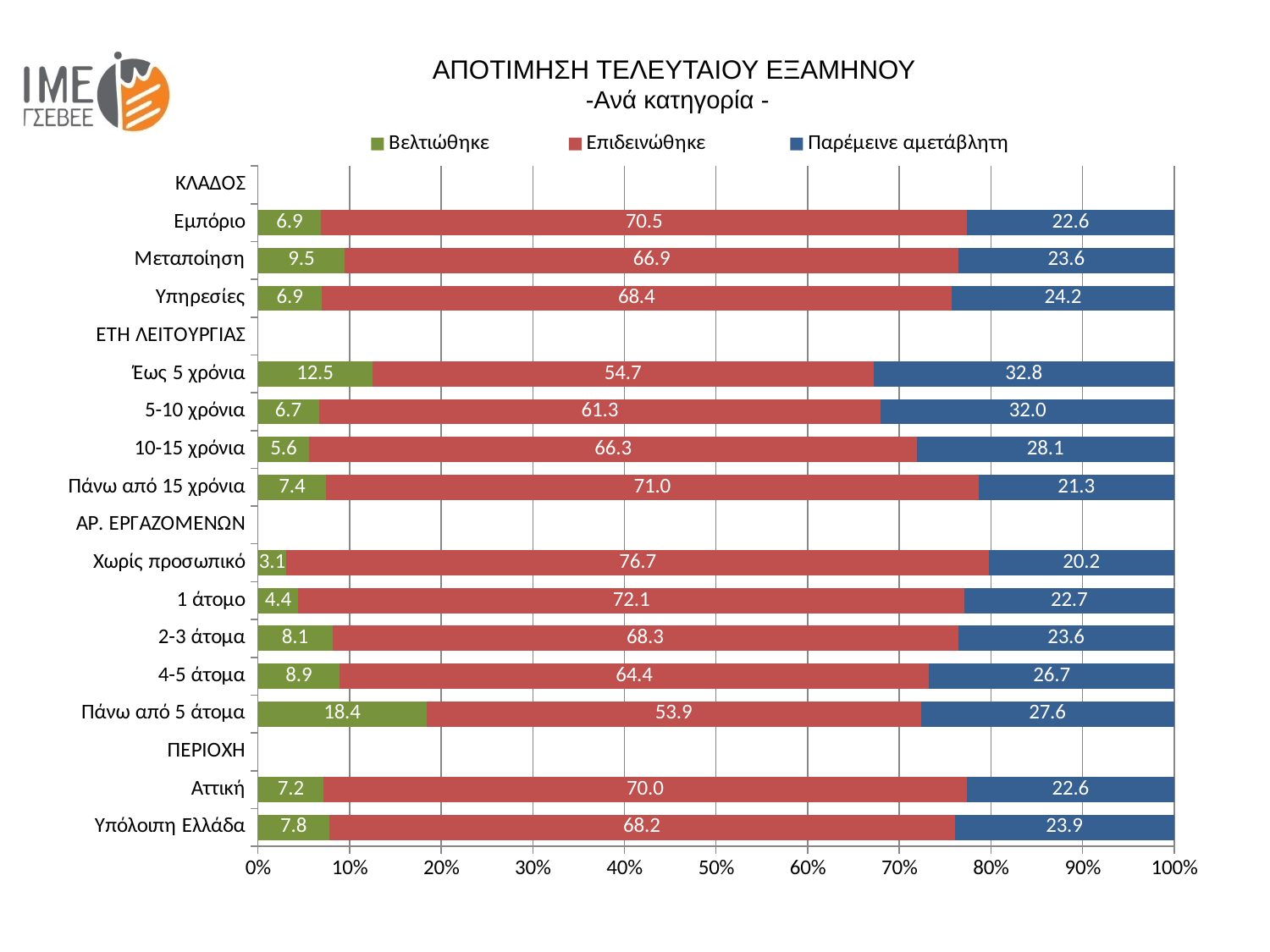

ΑΠΟΤΙΜΗΣΗ ΤΕΛΕΥΤΑΙΟΥ ΕΞΑΜΗΝΟΥ
 -Ανά κατηγορία -

### Chart

| Category | Βελτιώθηκε | Επιδεινώθηκε  | Παρέμεινε αμετάβλητη |
|---|---|---|---|
| Υπόλοιπη Ελλάδα | 7.763975155279502 | 68.16770186335403 | 23.913043478260867 |
| Αττική | 7.162534435261707 | 69.9724517906336 | 22.589531680440768 |
| ΠΕΡΙΟΧΗ | None | None | None |
| Πάνω από 5 άτομα | 18.421052631578945 | 53.947368421052616 | 27.631578947368425 |
| 4-5 άτομα | 8.910891089108913 | 64.35643564356434 | 26.732673267326728 |
| 2-3 άτομα | 8.130081300813007 | 68.29268292682926 | 23.577235772357724 |
| 1 άτομο | 4.382470119521911 | 72.11155378486058 | 22.709163346613547 |
| Χωρίς προσωπικό | 3.1128404669260696 | 76.65369649805446 | 20.233463035019454 |
| ΑΡ. ΕΡΓΑΖΟΜΕΝΩΝ | None | None | None |
| Πάνω από 15 χρόνια | 7.445442875481388 | 70.98844672657252 | 21.30937098844673 |
| 10-15 χρόνια | 5.617977528089886 | 66.29213483146066 | 28.089887640449437 |
| 5-10 χρόνια | 6.666666666666667 | 61.333333333333336 | 32.0 |
| Έως 5 χρόνια | 12.5 | 54.6875 | 32.8125 |
| ΕΤΗ ΛΕΙΤΟΥΡΓΙΑΣ | None | None | None |
| Υπηρεσίες | 6.940874035989717 | 68.38046272493574 | 24.164524421593832 |
| Μεταποίηση | 9.504132231404961 | 66.9421487603306 | 23.553719008264462 |
| Εμπόριο | 6.914893617021277 | 70.47872340425533 | 22.6063829787234 |
| ΚΛΑΔΟΣ | None | None | None |